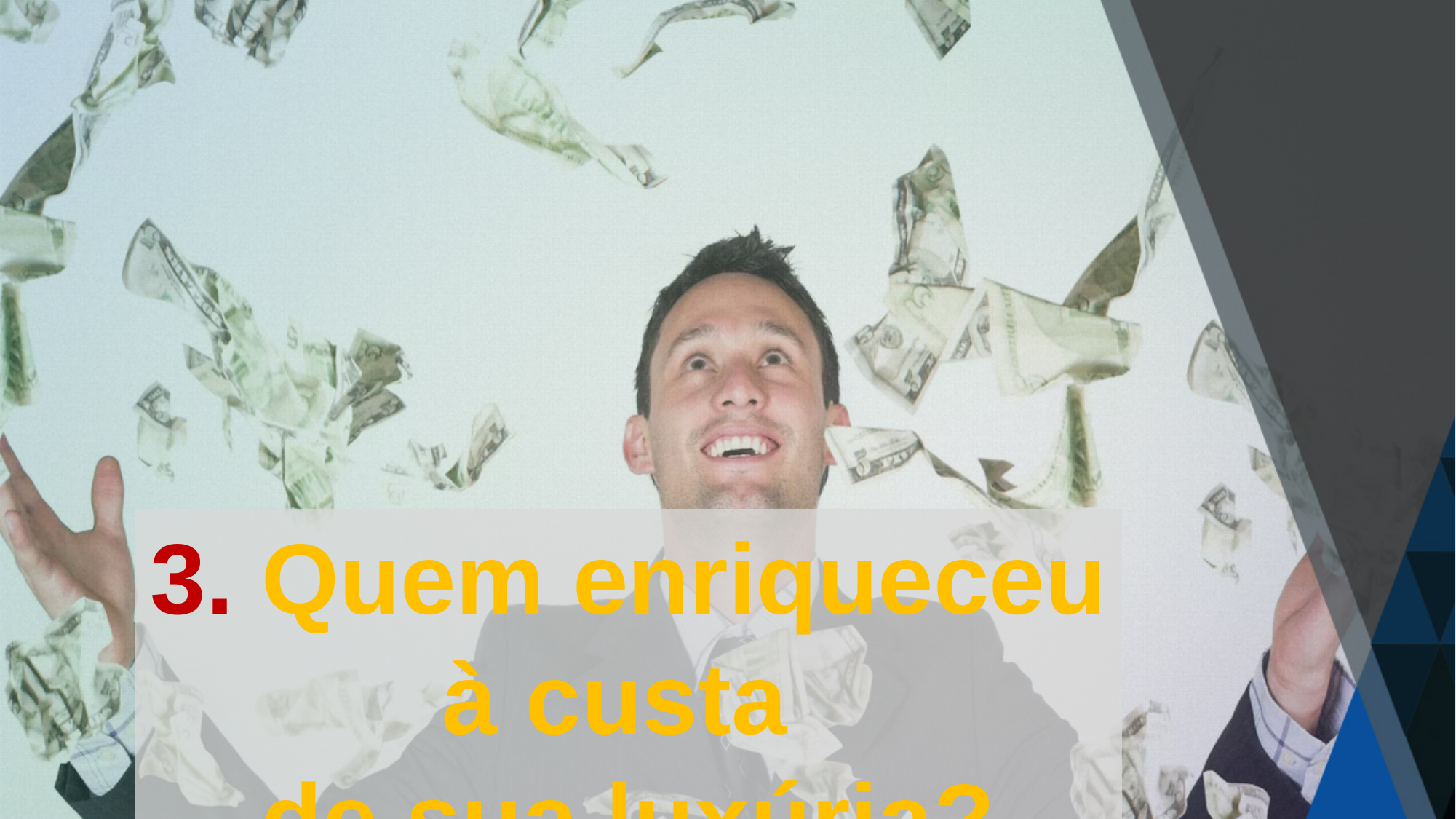

3. Quem enriqueceu à custa
de sua luxúria?